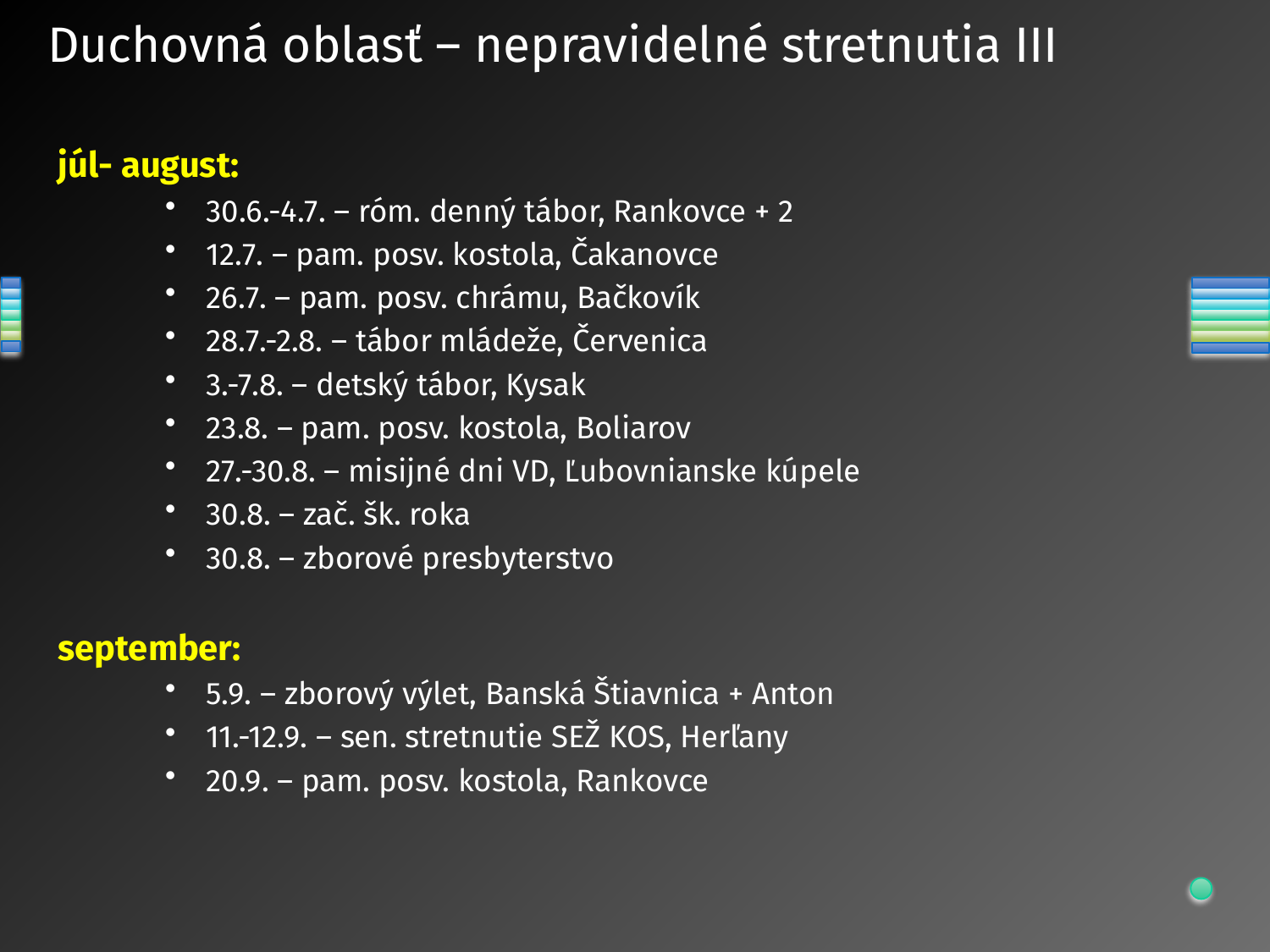

# Duchovná oblasť – nepravidelné stretnutia III
júl- august:
30.6.-4.7. – róm. denný tábor, Rankovce + 2
12.7. – pam. posv. kostola, Čakanovce
26.7. – pam. posv. chrámu, Bačkovík
28.7.-2.8. – tábor mládeže, Červenica
3.-7.8. – detský tábor, Kysak
23.8. – pam. posv. kostola, Boliarov
27.-30.8. – misijné dni VD, Ľubovnianske kúpele
30.8. – zač. šk. roka
30.8. – zborové presbyterstvo

september:
5.9. – zborový výlet, Banská Štiavnica + Anton
11.-12.9. – sen. stretnutie SEŽ KOS, Herľany
20.9. – pam. posv. kostola, Rankovce